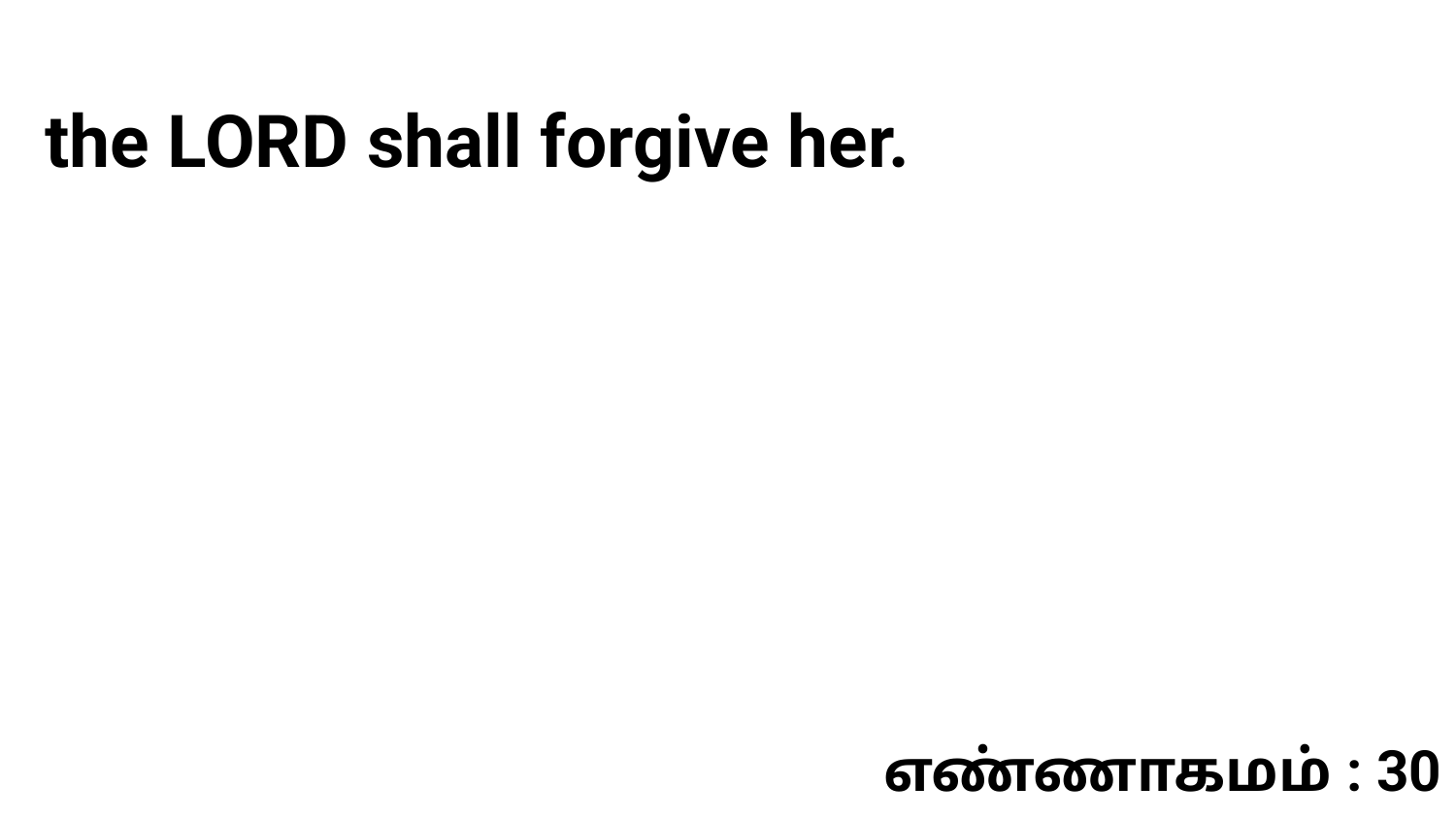

the LORD shall forgive her.
எண்ணாகமம் : 30